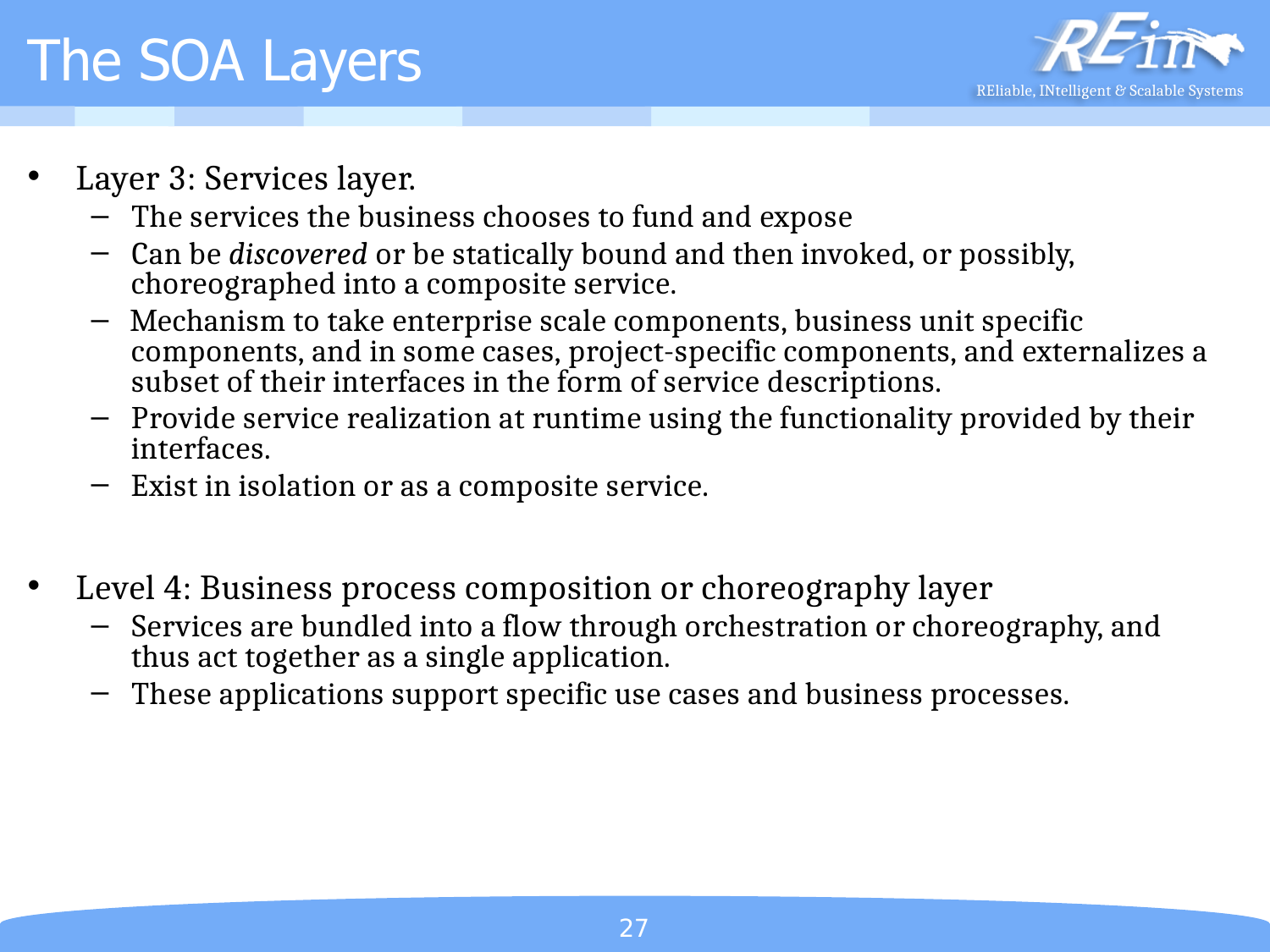

# The SOA Layers
Layer 3: Services layer.
The services the business chooses to fund and expose
Can be discovered or be statically bound and then invoked, or possibly, choreographed into a composite service.
Mechanism to take enterprise scale components, business unit specific components, and in some cases, project-specific components, and externalizes a subset of their interfaces in the form of service descriptions.
Provide service realization at runtime using the functionality provided by their interfaces.
Exist in isolation or as a composite service.

Level 4: Business process composition or choreography layer
Services are bundled into a flow through orchestration or choreography, and thus act together as a single application.
These applications support specific use cases and business processes.
27